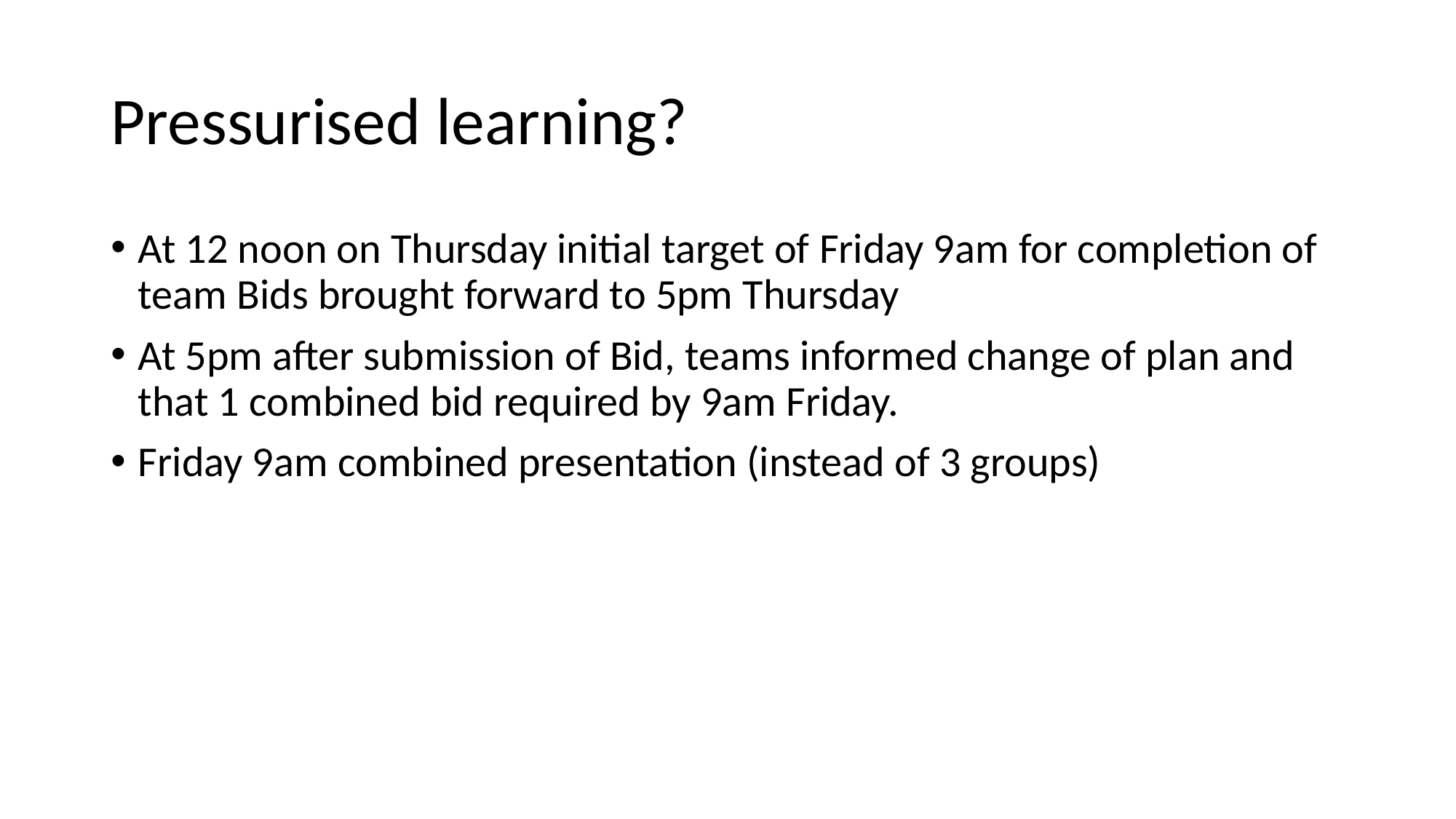

# Pressurised learning?
At 12 noon on Thursday initial target of Friday 9am for completion of team Bids brought forward to 5pm Thursday
At 5pm after submission of Bid, teams informed change of plan and that 1 combined bid required by 9am Friday.
Friday 9am combined presentation (instead of 3 groups)